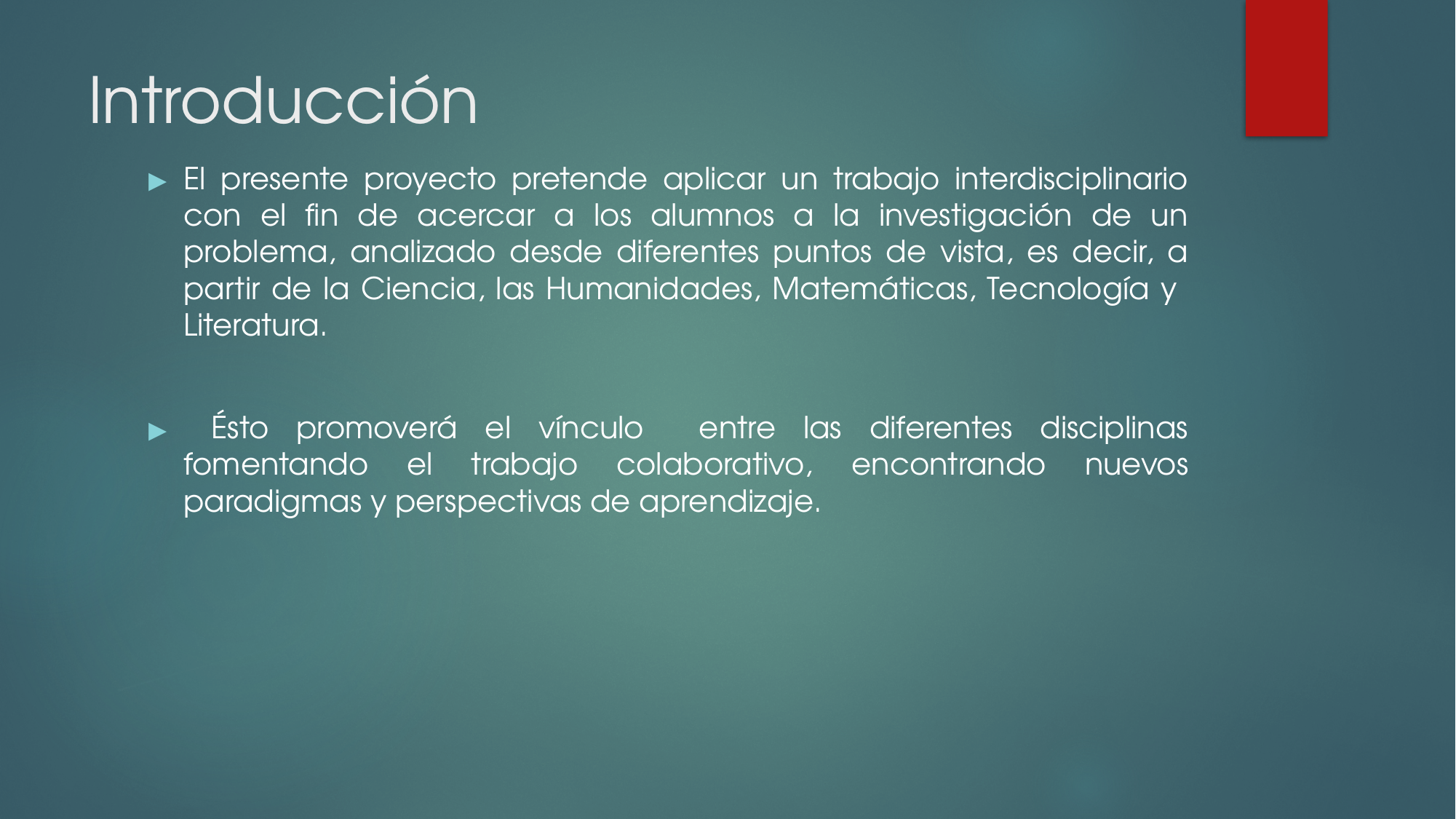

# Introducción
El presente proyecto pretende aplicar un trabajo interdisciplinario con el fin de acercar a los alumnos a la investigación de un problema, analizado desde diferentes puntos de vista, es decir, a partir de la Ciencia, las Humanidades, Matemáticas, Tecnología y  Literatura.

 Ésto promoverá el vínculo  entre las diferentes disciplinas fomentando el trabajo colaborativo, encontrando nuevos paradigmas y perspectivas de aprendizaje.